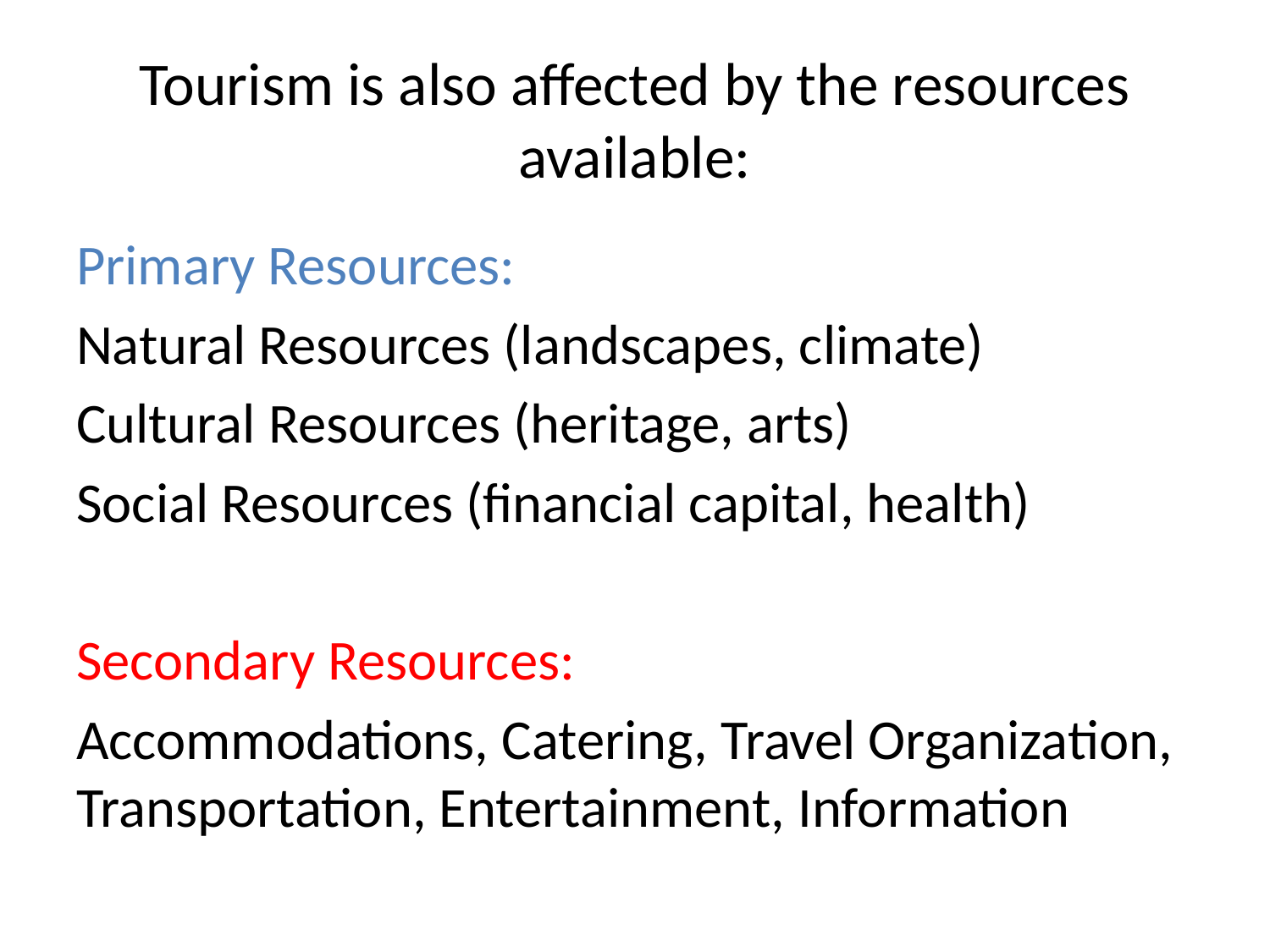

# Tourism is also affected by the resources available:
Primary Resources:
Natural Resources (landscapes, climate)
Cultural Resources (heritage, arts)
Social Resources (financial capital, health)

Secondary Resources:
Accommodations, Catering, Travel Organization, Transportation, Entertainment, Information